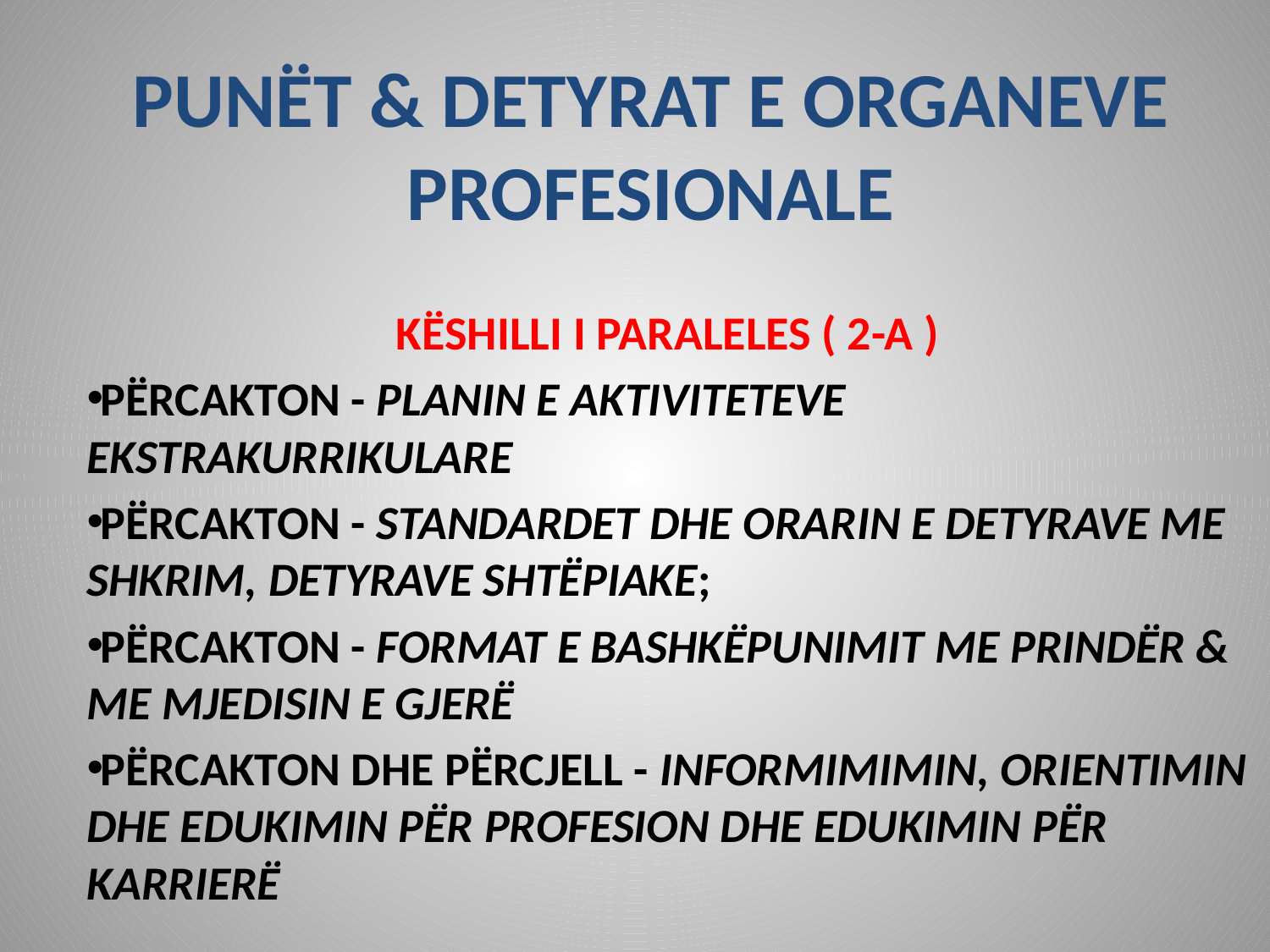

# PUNËT & DETYRAT E ORGANEVE PROFESIONALE
KËSHILLI I PARALELES ( 2-A )
PËRCAKTON - PLANIN E AKTIVITETEVE EKSTRAKURRIKULARE
PËRCAKTON - STANDARDET DHE ORARIN E DETYRAVE ME SHKRIM, DETYRAVE SHTËPIAKE;
PËRCAKTON - FORMAT E BASHKËPUNIMIT ME PRINDËR & ME MJEDISIN E GJERË
PËRCAKTON DHE PËRCJELL - INFORMIMIMIN, ORIENTIMIN DHE EDUKIMIN PËR PROFESION DHE EDUKIMIN PËR KARRIERË